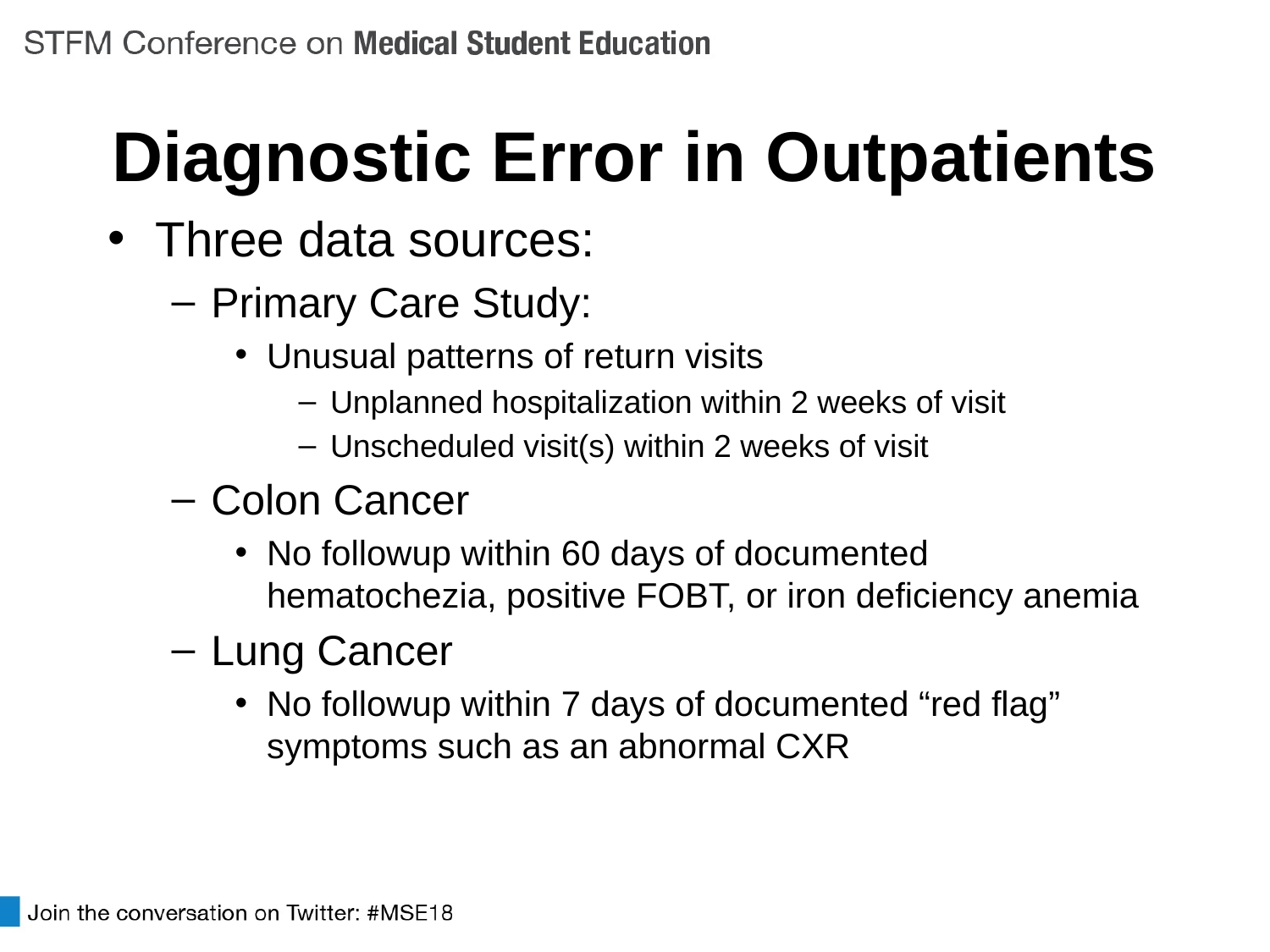

# Diagnostic Error in Outpatients
Three data sources:
Primary Care Study:
Unusual patterns of return visits
Unplanned hospitalization within 2 weeks of visit
Unscheduled visit(s) within 2 weeks of visit
Colon Cancer
No followup within 60 days of documented hematochezia, positive FOBT, or iron deficiency anemia
Lung Cancer
No followup within 7 days of documented “red flag” symptoms such as an abnormal CXR